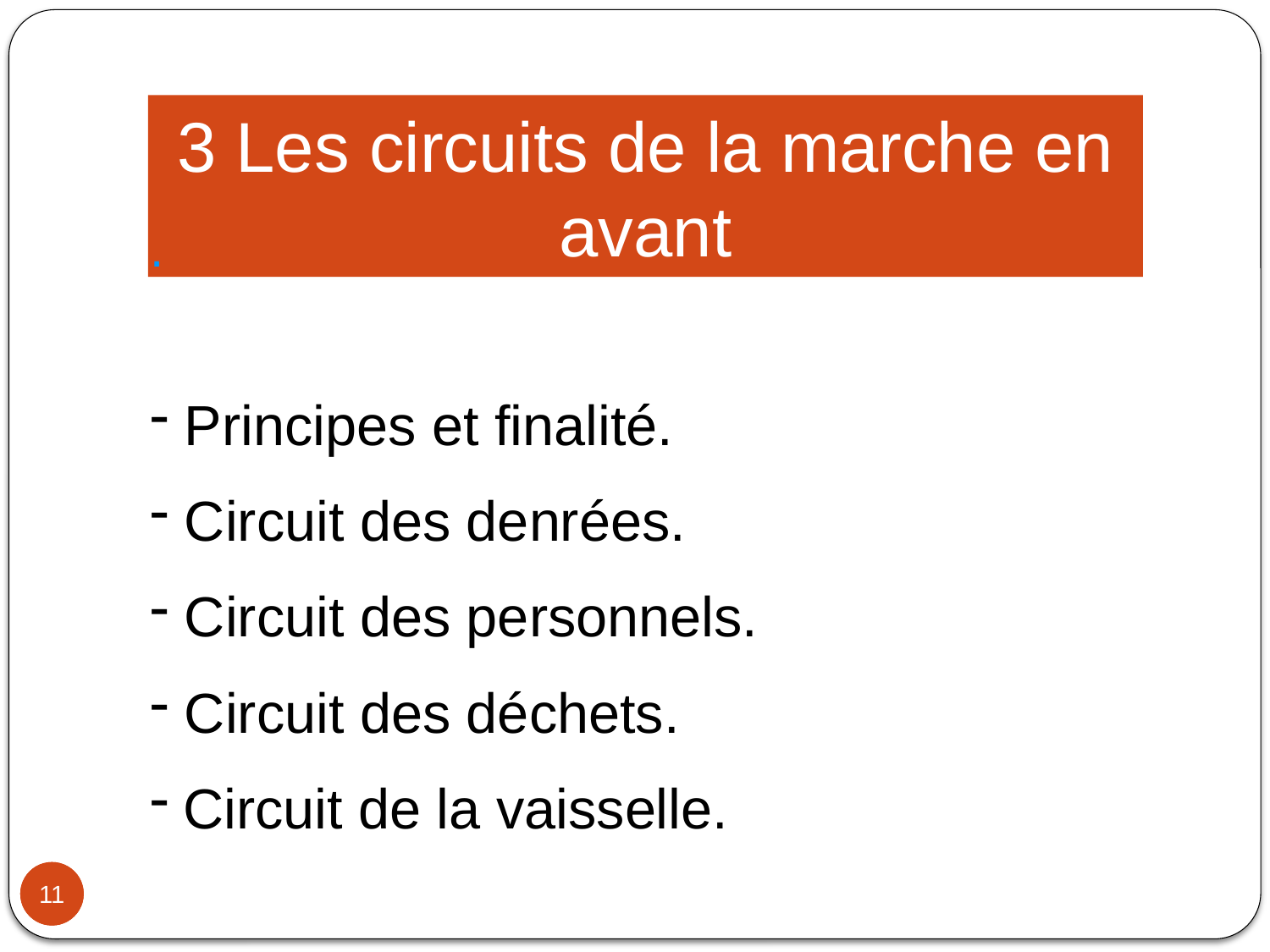

3 Les circuits de la marche en avant
.

 Principes et finalité.
 Circuit des denrées.
 Circuit des personnels.
 Circuit des déchets.
 Circuit de la vaisselle.

11
11